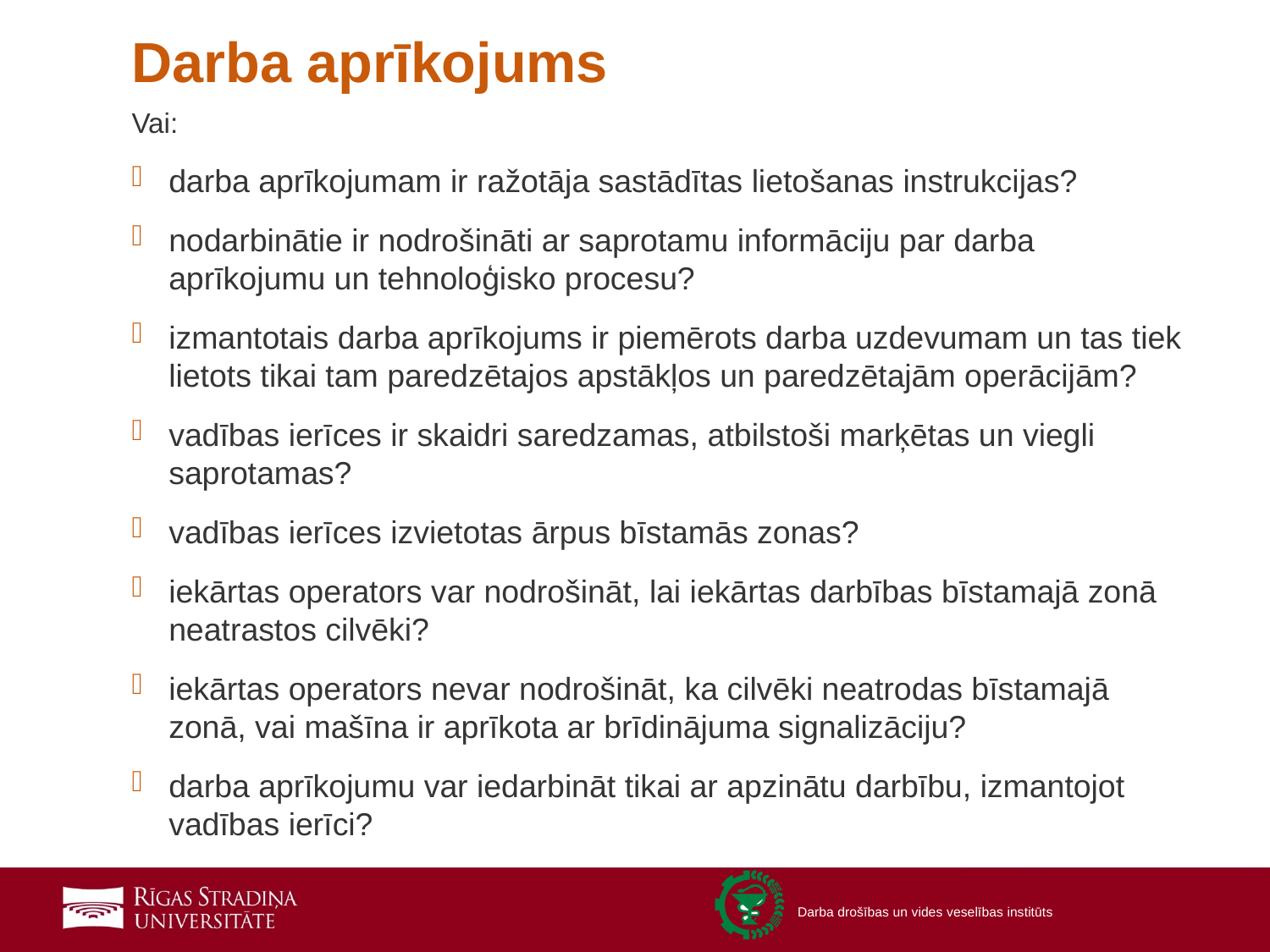

# Darba aprīkojums
Vai:
darba aprīkojumam ir ražotāja sastādītas lietošanas instrukcijas?
nodarbinātie ir nodrošināti ar saprotamu informāciju par darba aprīkojumu un tehnoloģisko procesu?
izmantotais darba aprīkojums ir piemērots darba uzdevumam un tas tiek lietots tikai tam paredzētajos apstākļos un paredzētajām operācijām?
vadības ierīces ir skaidri saredzamas, atbilstoši marķētas un viegli saprotamas?
vadības ierīces izvietotas ārpus bīstamās zonas?
iekārtas operators var nodrošināt, lai iekārtas darbības bīstamajā zonā neatrastos cilvēki?
iekārtas operators nevar nodrošināt, ka cilvēki neatrodas bīstamajā zonā, vai mašīna ir aprīkota ar brīdinājuma signalizāciju?
darba aprīkojumu var iedarbināt tikai ar apzinātu darbību, izmantojot vadības ierīci?